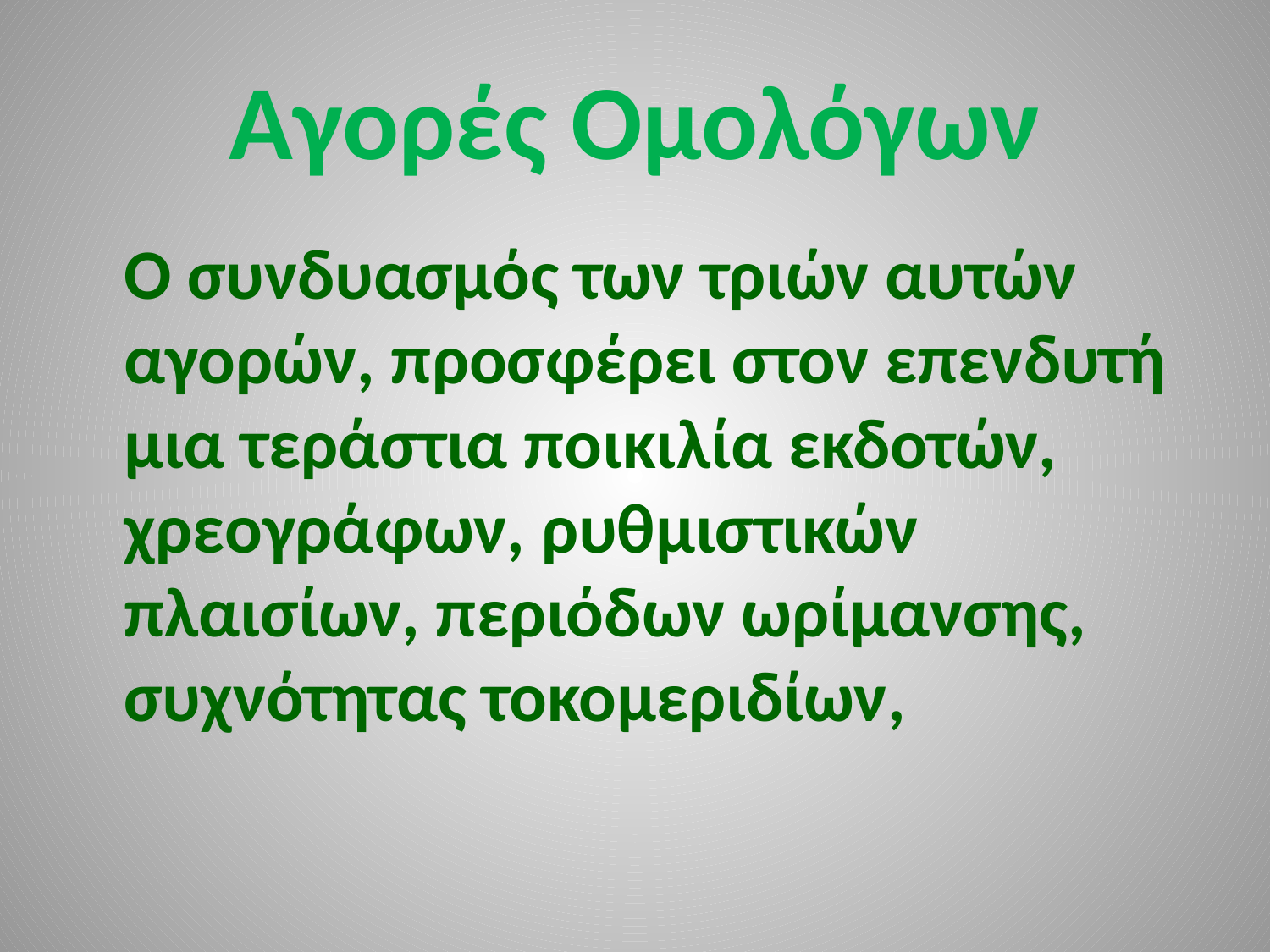

# Αγορές Ομολόγων
   Ο συνδυασμός των τριών αυτών αγορών, προσφέρει στον επενδυτή μια τεράστια ποικιλία εκδοτών, χρεογράφων, ρυθμιστικών πλαισίων, περιόδων ωρίμανσης, συχνότητας τοκομεριδίων,